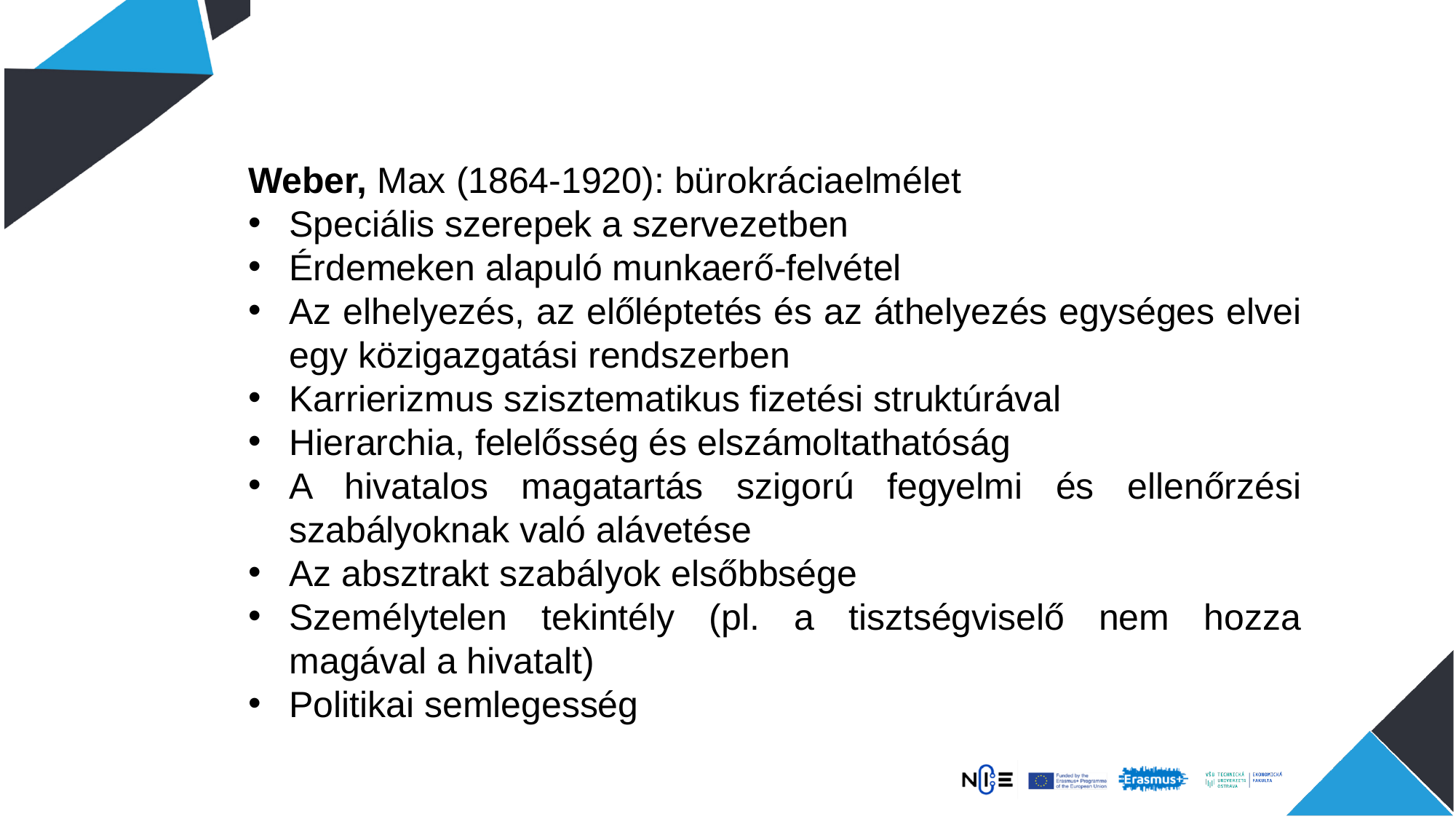

Weber, Max (1864-1920): bürokráciaelmélet
Speciális szerepek a szervezetben
Érdemeken alapuló munkaerő-felvétel
Az elhelyezés, az előléptetés és az áthelyezés egységes elvei egy közigazgatási rendszerben
Karrierizmus szisztematikus fizetési struktúrával
Hierarchia, felelősség és elszámoltathatóság
A hivatalos magatartás szigorú fegyelmi és ellenőrzési szabályoknak való alávetése
Az absztrakt szabályok elsőbbsége
Személytelen tekintély (pl. a tisztségviselő nem hozza magával a hivatalt)
Politikai semlegesség